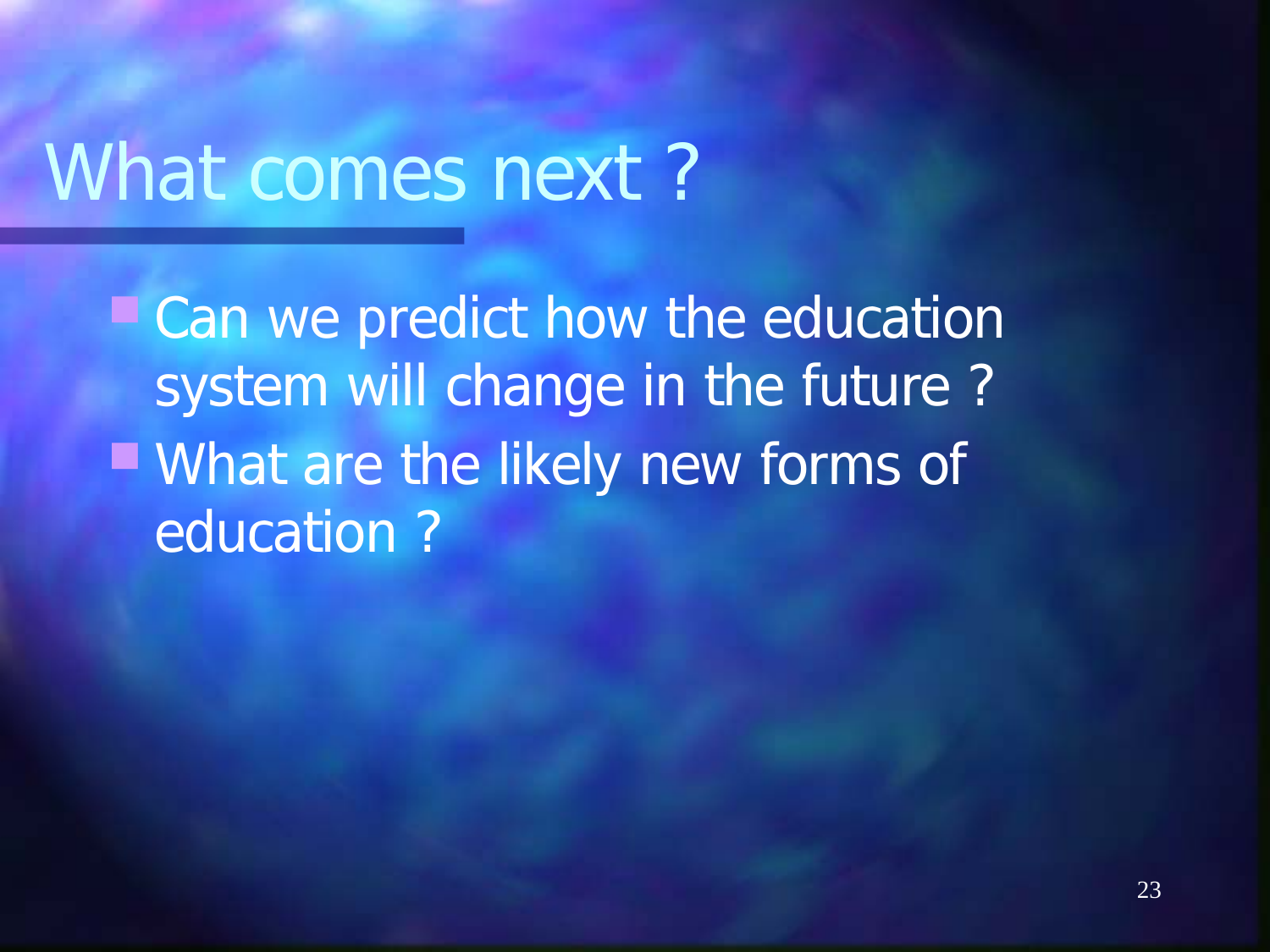

# What comes next ?
Can we predict how the education system will change in the future ?
What are the likely new forms of education ?
23